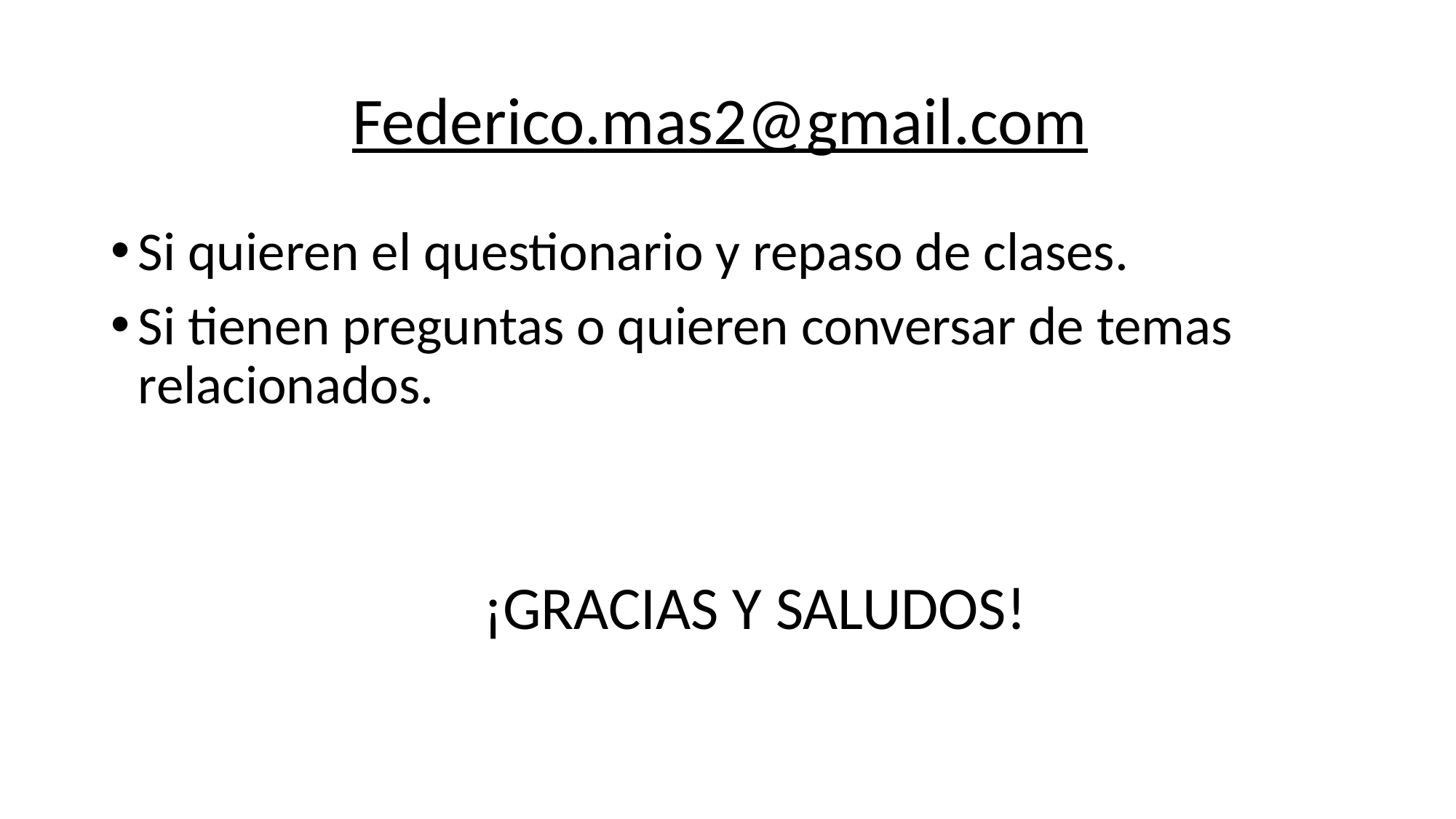

# Federico.mas2@gmail.com
Si quieren el questionario y repaso de clases.
Si tienen preguntas o quieren conversar de temas relacionados.

¡GRACIAS Y SALUDOS!